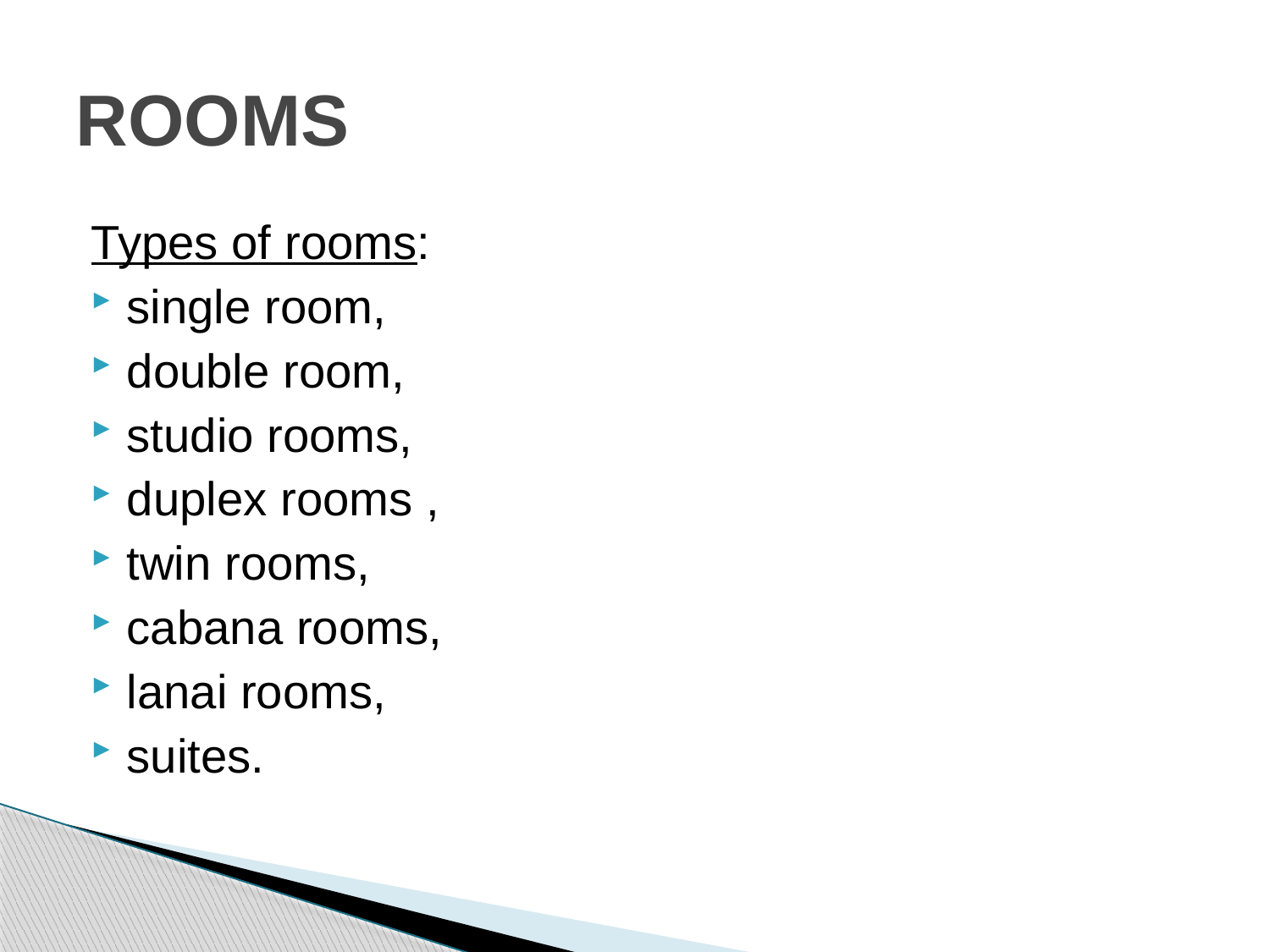

# ROOMS
Types of rooms:
single room,
double room,
studio rooms,
duplex rooms ,
twin rooms,
cabana rooms,
lanai rooms,
suites.